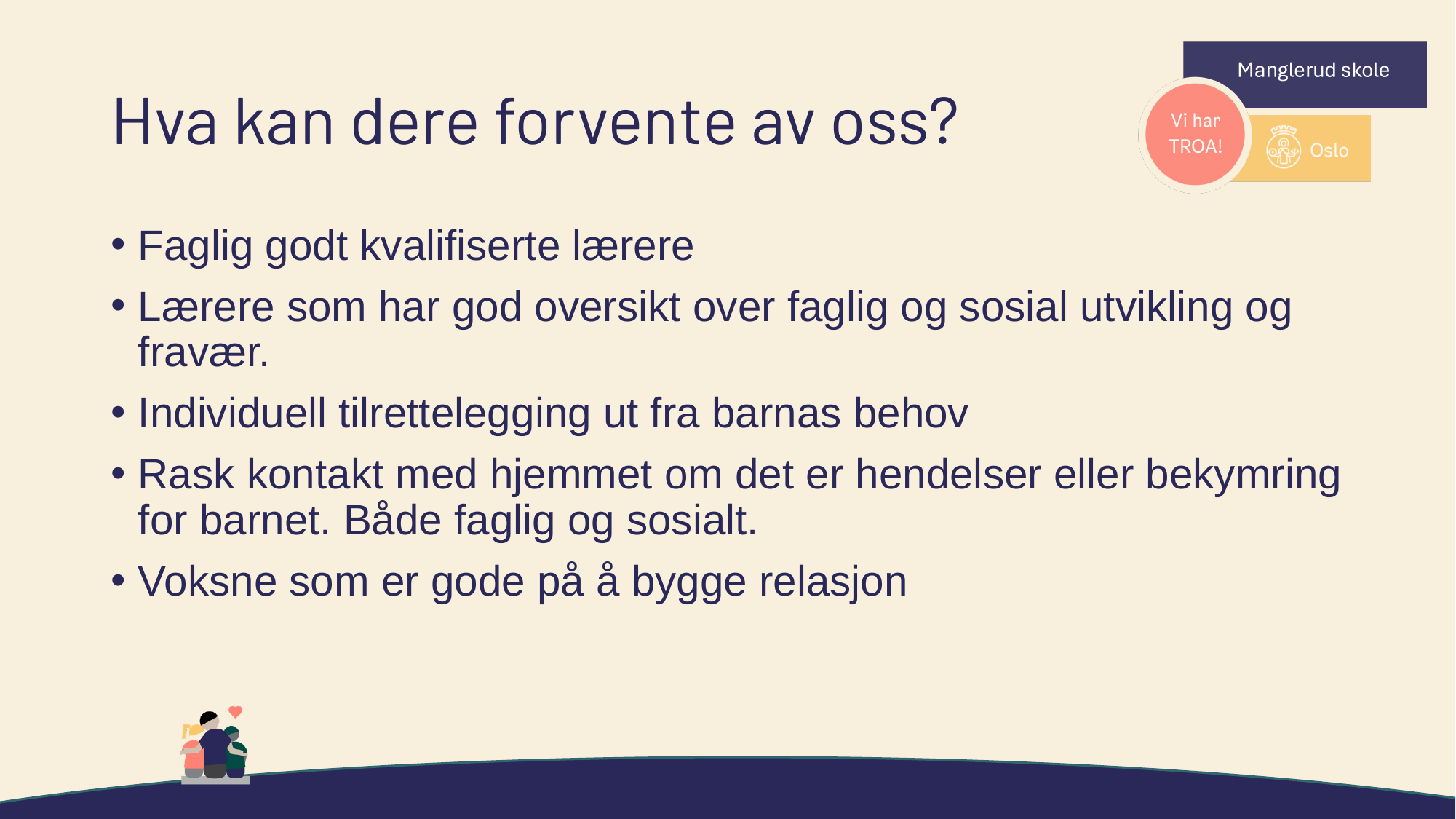

# Hva kan dere forvente av oss?
Faglig godt kvalifiserte lærere
Lærere som har god oversikt over faglig og sosial utvikling og fravær.
Individuell tilrettelegging ut fra barnas behov
Rask kontakt med hjemmet om det er hendelser eller bekymring for barnet. Både faglig og sosialt.
Voksne som er gode på å bygge relasjon